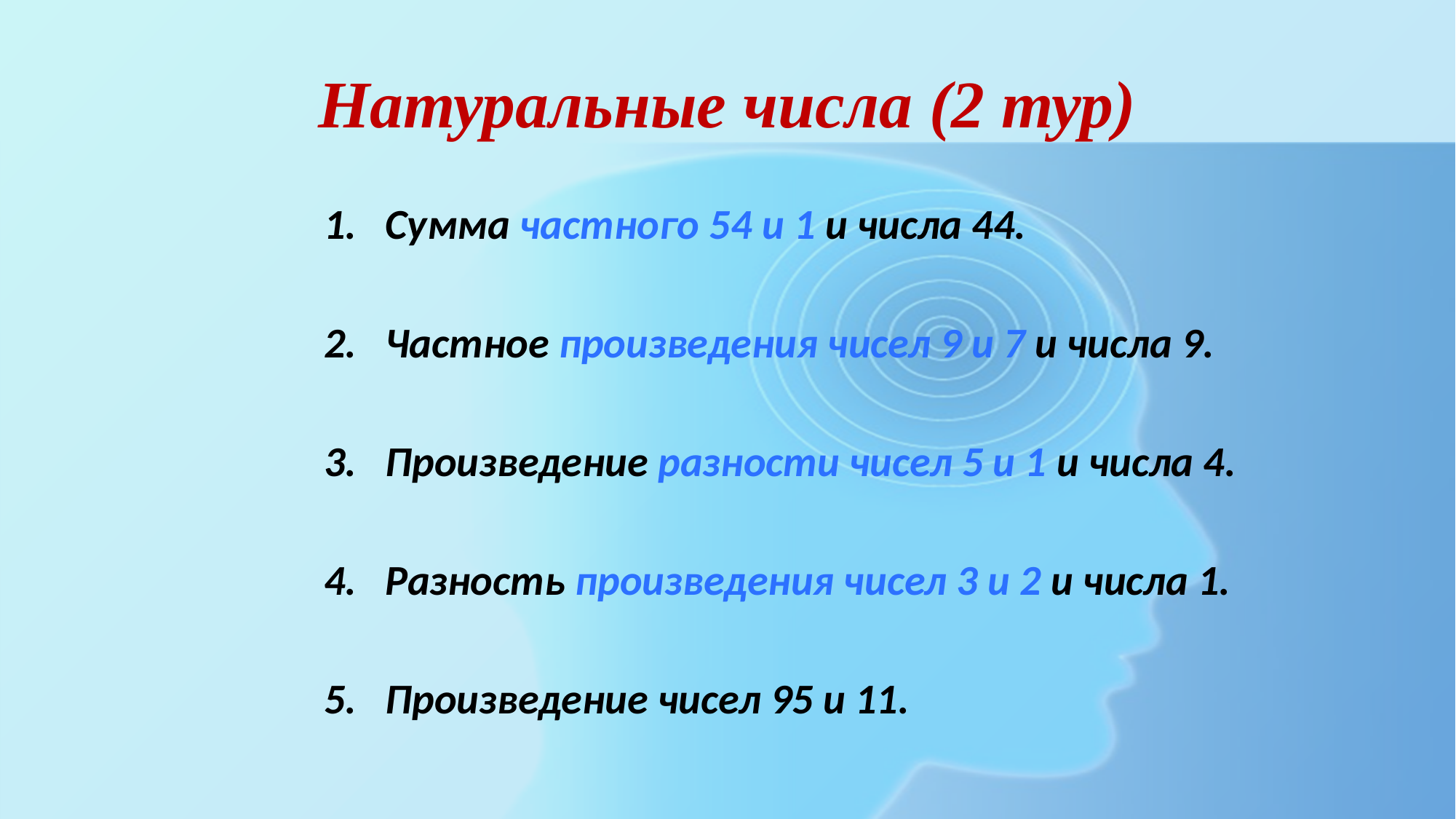

# Натуральные числа (2 тур)
Сумма частного 54 и 1 и числа 44.

Частное произведения чисел 9 и 7 и числа 9.

Произведение разности чисел 5 и 1 и числа 4.

Разность произведения чисел 3 и 2 и числа 1.

Произведение чисел 95 и 11.